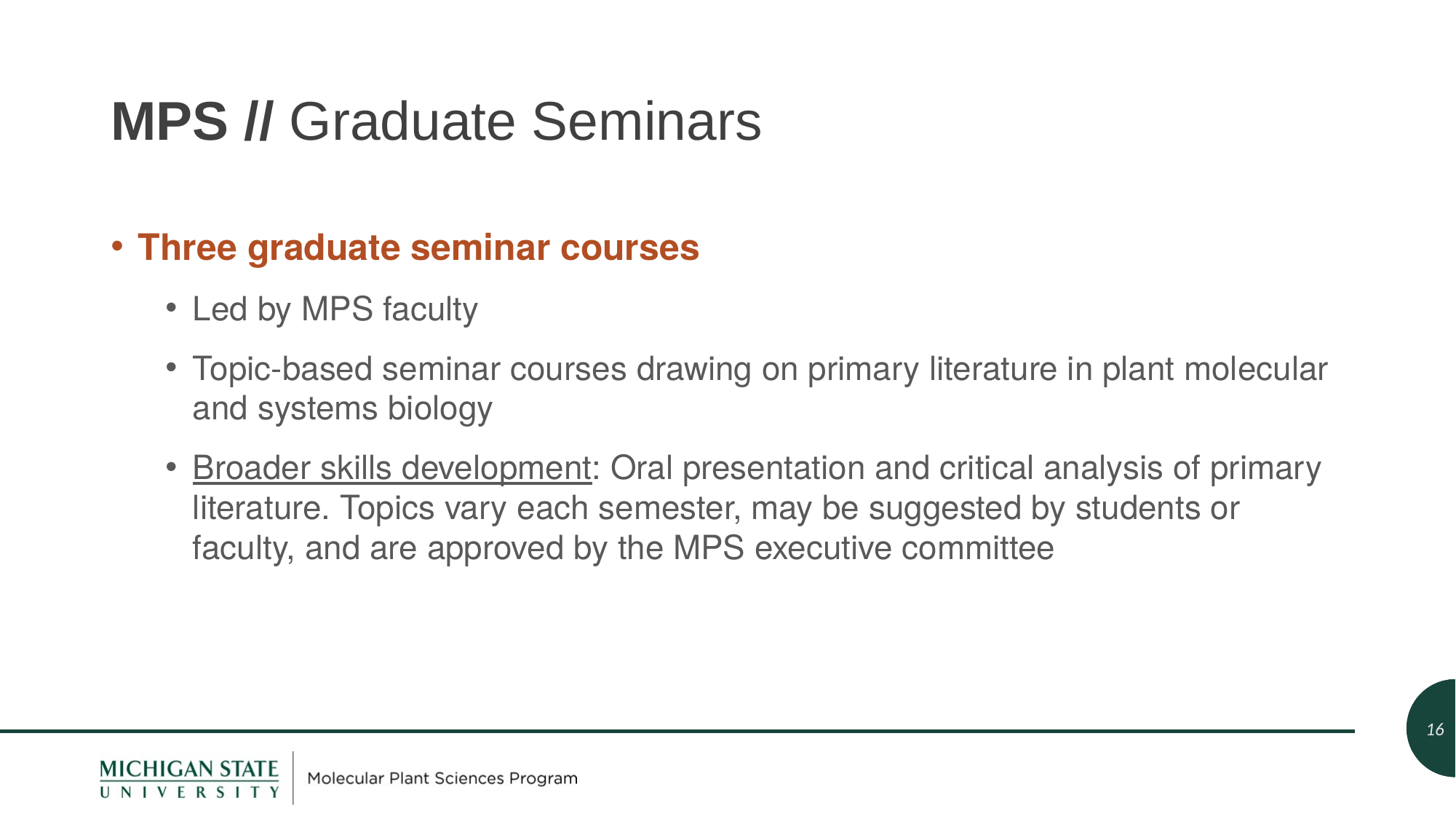

# MPS // Graduate Seminars
Three graduate seminar courses
Led by MPS faculty
Topic-based seminar courses drawing on primary literature in plant molecular and systems biology
Broader skills development: Oral presentation and critical analysis of primary literature. Topics vary each semester, may be suggested by students or faculty, and are approved by the MPS executive committee